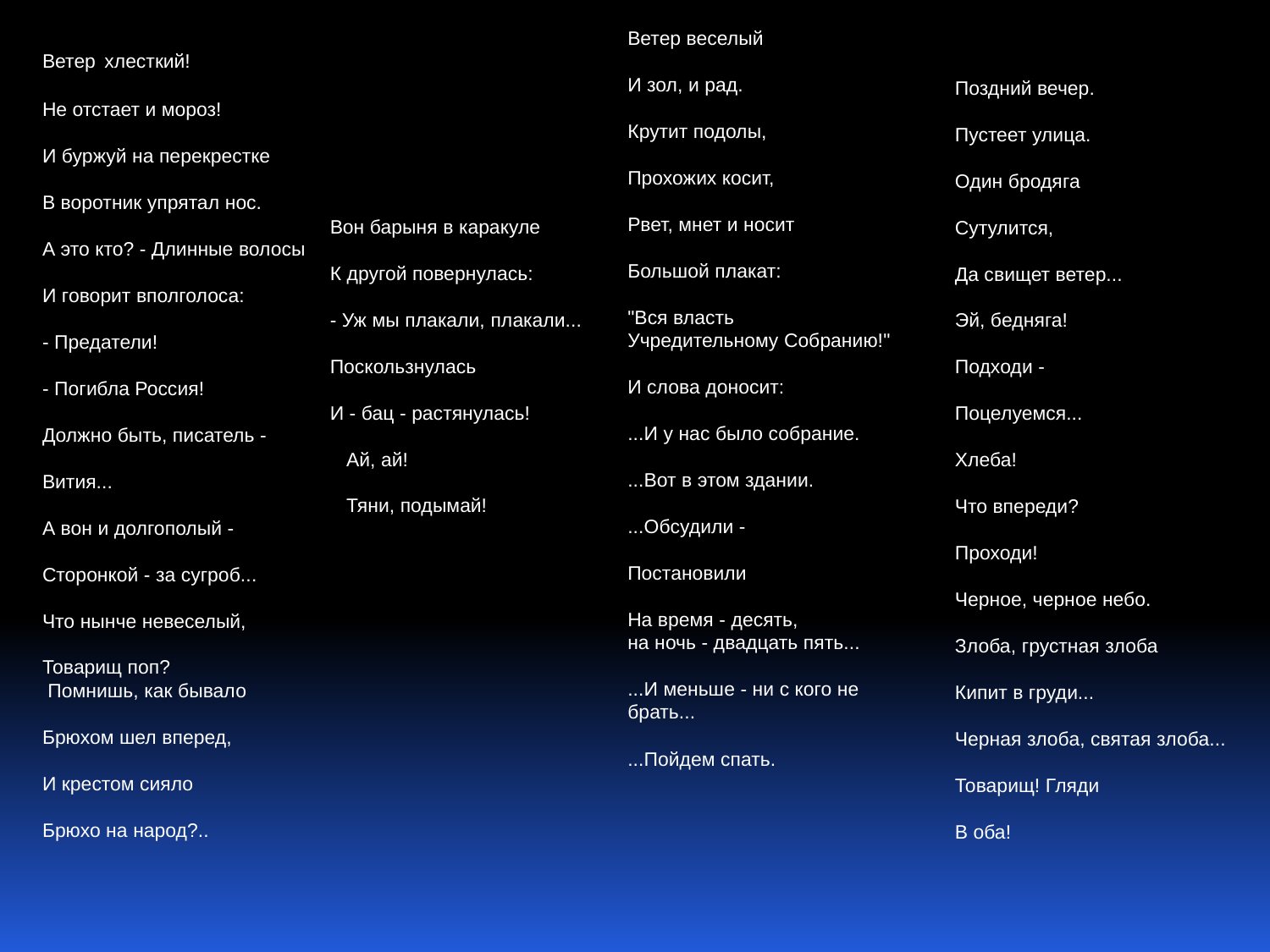

Ветер веселый
И зол, и рад.
Крутит подолы,
Прохожих косит,
Рвет, мнет и носит
Большой плакат:
"Вся власть
Учредительному Собранию!"
И слова доносит:
...И у нас было собрание.
...Вот в этом здании.
...Обсудили -
Постановили
На время - десять,
на ночь - двадцать пять...
...И меньше - ни с кого не брать...
...Пойдем спать.
Ветер хлесткий!
Не отстает и мороз!
И буржуй на перекрестке
В воротник упрятал нос.
А это кто? - Длинные волосы
И говорит вполголоса:
- Предатели!
- Погибла Россия!
Должно быть, писатель -
Вития...
А вон и долгополый -
Сторонкой - за сугроб...
Что нынче невеселый,
Товарищ поп?
 Помнишь, как бывало
Брюхом шел вперед,
И крестом сияло
Брюхо на народ?..
Поздний вечер.
Пустеет улица.
Один бродяга
Сутулится,
Да свищет ветер...
Эй, бедняга!
Подходи -
Поцелуемся...
Хлеба!
Что впереди?
Проходи!
Черное, черное небо.
Злоба, грустная злоба
Кипит в груди...
Черная злоба, святая злоба...
Товарищ! Гляди
В оба!
Вон барыня в каракуле
К другой повернулась:
- Уж мы плакали, плакали...
Поскользнулась
И - бац - растянулась!
   Ай, ай!
   Тяни, подымай!